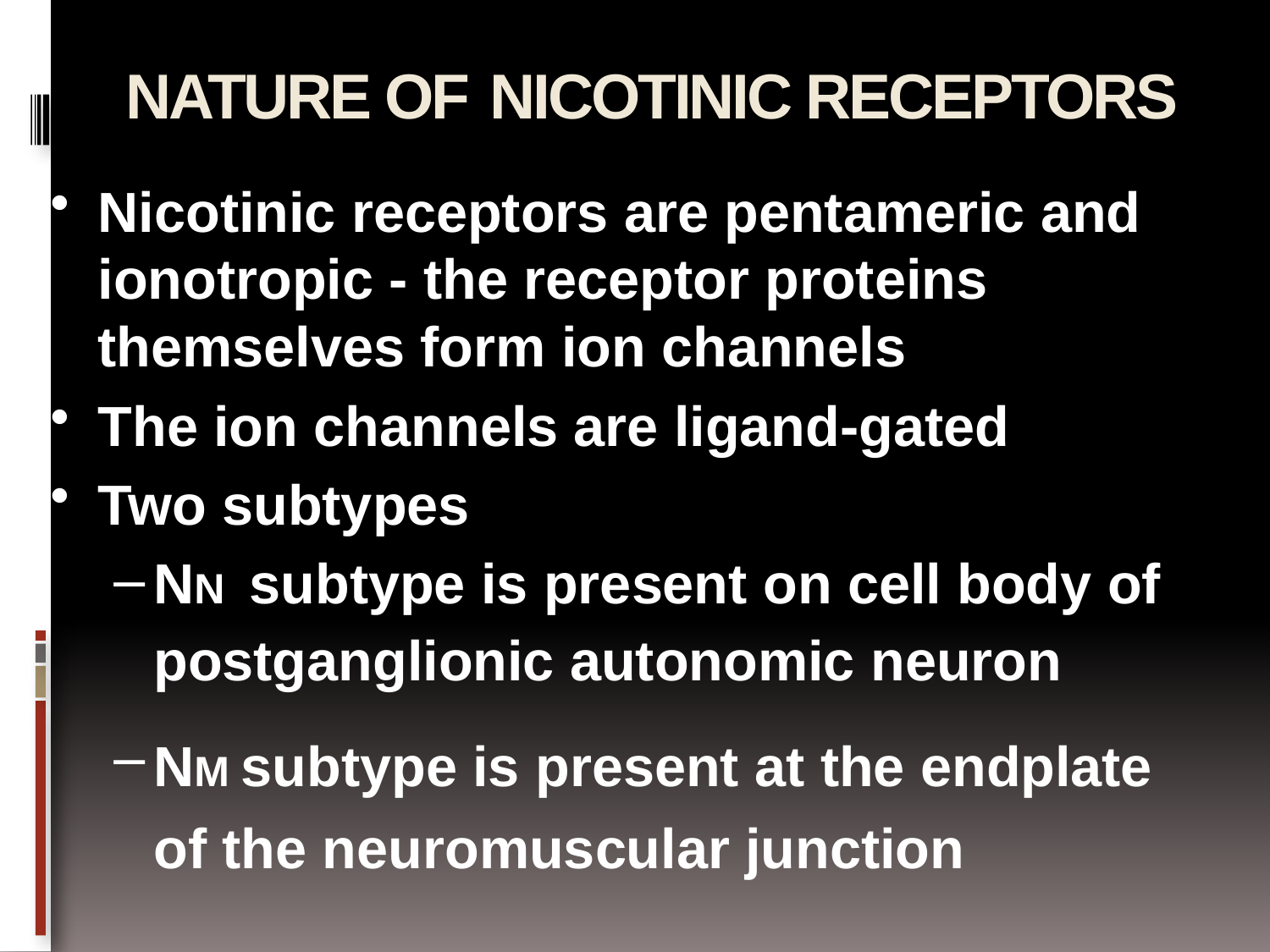

# NATURE OF NICOTINIC RECEPTORS
Nicotinic receptors are pentameric and ionotropic - the receptor proteins themselves form ion channels
The ion channels are ligand-gated
Two subtypes
NN  subtype is present on cell body of postganglionic autonomic neuron
NM subtype is present at the endplate of the neuromuscular junction